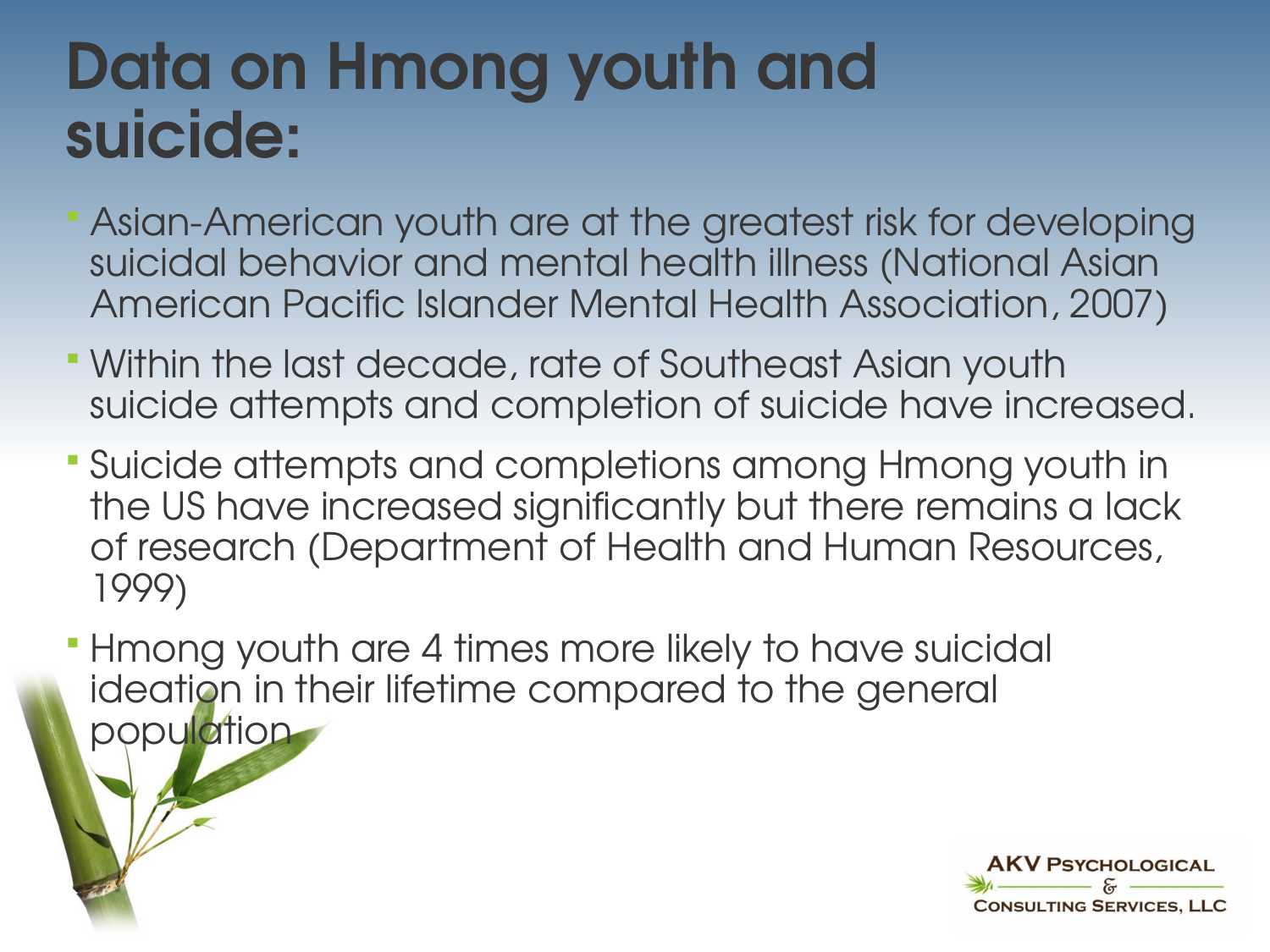

# Data on Hmong youth and suicide:
Asian-American youth are at the greatest risk for developing suicidal behavior and mental health illness (National Asian American Pacific Islander Mental Health Association, 2007)
Within the last decade, rate of Southeast Asian youth suicide attempts and completion of suicide have increased.
Suicide attempts and completions among Hmong youth in the US have increased significantly but there remains a lack of research (Department of Health and Human Resources, 1999)
Hmong youth are 4 times more likely to have suicidal ideation in their lifetime compared to the general population